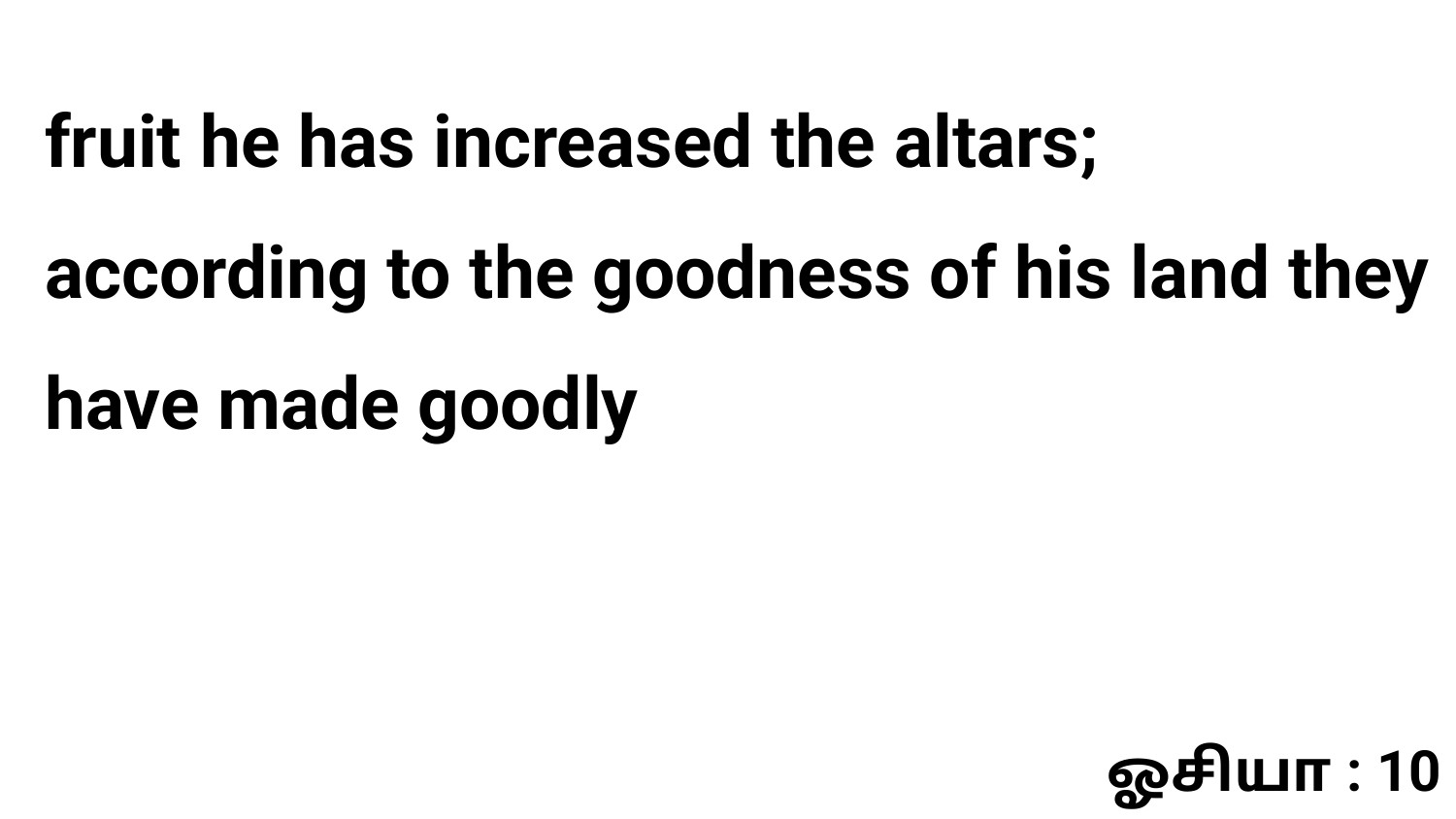

fruit he has increased the altars; according to the goodness of his land they have made goodly
ஓசியா : 10